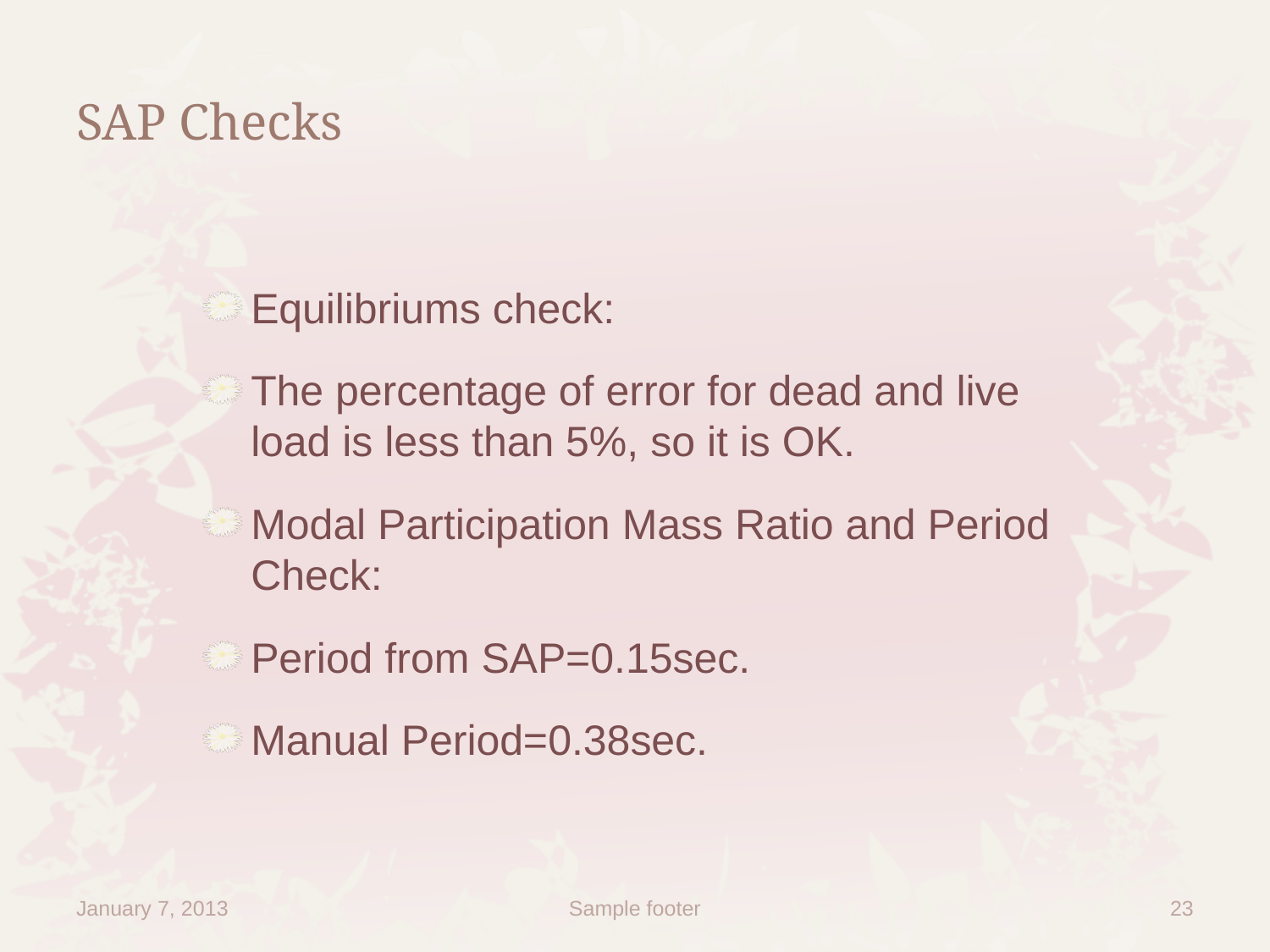

# SAP Checks
Equilibriums check:
The percentage of error for dead and live load is less than 5%, so it is OK.
Modal Participation Mass Ratio and Period Check:
Period from SAP=0.15sec.
Manual Period=0.38sec.
January 7, 2013
Sample footer
23